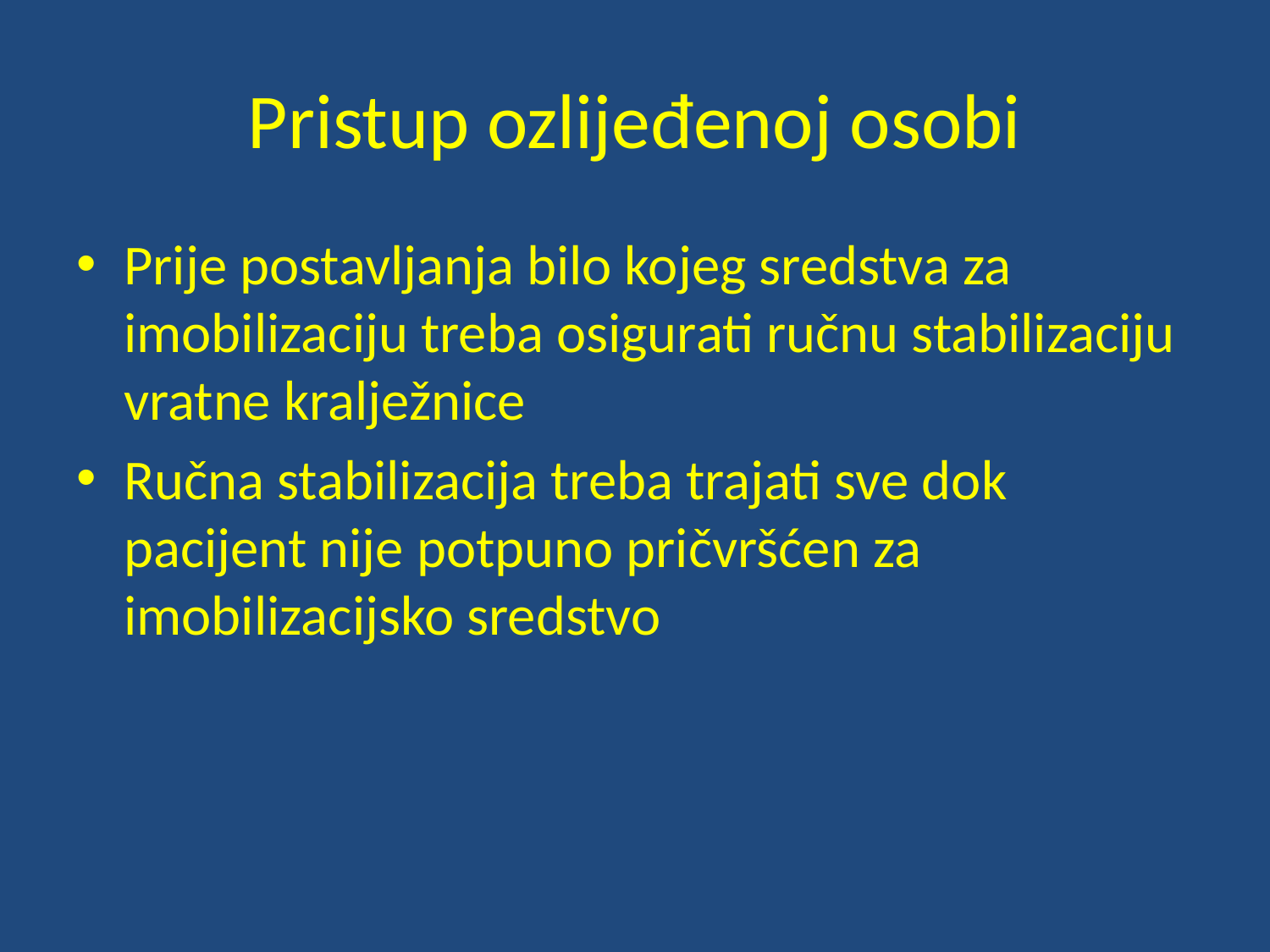

# Pristup ozlijeđenoj osobi
Prije postavljanja bilo kojeg sredstva za imobilizaciju treba osigurati ručnu stabilizaciju vratne kralježnice
Ručna stabilizacija treba trajati sve dok pacijent nije potpuno pričvršćen za imobilizacijsko sredstvo